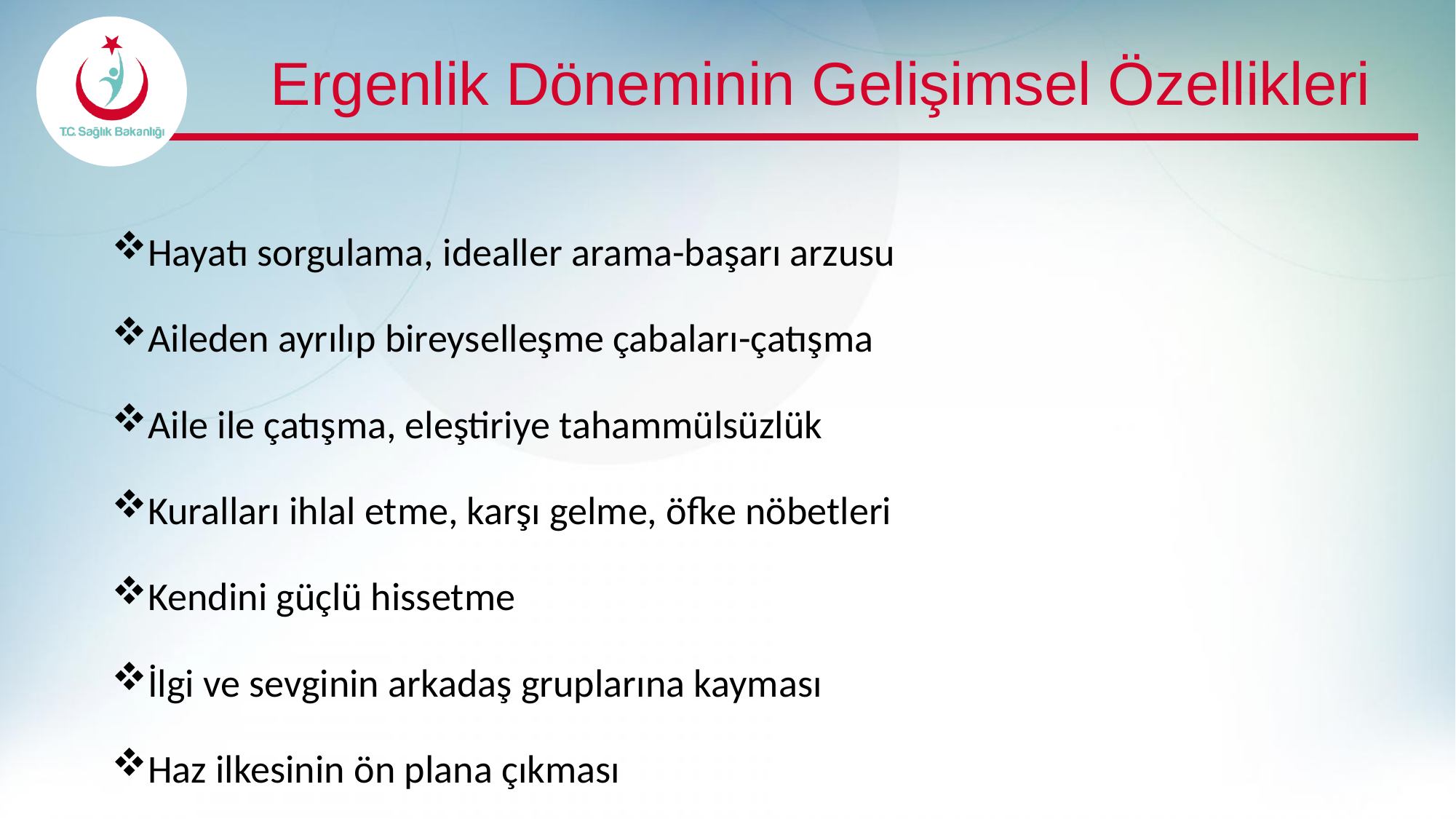

# Ergenlik Döneminin Gelişimsel Özellikleri

Hayatı sorgulama, idealler arama-başarı arzusu
Aileden ayrılıp bireyselleşme çabaları-çatışma
Aile ile çatışma, eleştiriye tahammülsüzlük
Kuralları ihlal etme, karşı gelme, öfke nöbetleri
Kendini güçlü hissetme
İlgi ve sevginin arkadaş gruplarına kayması
Haz ilkesinin ön plana çıkması